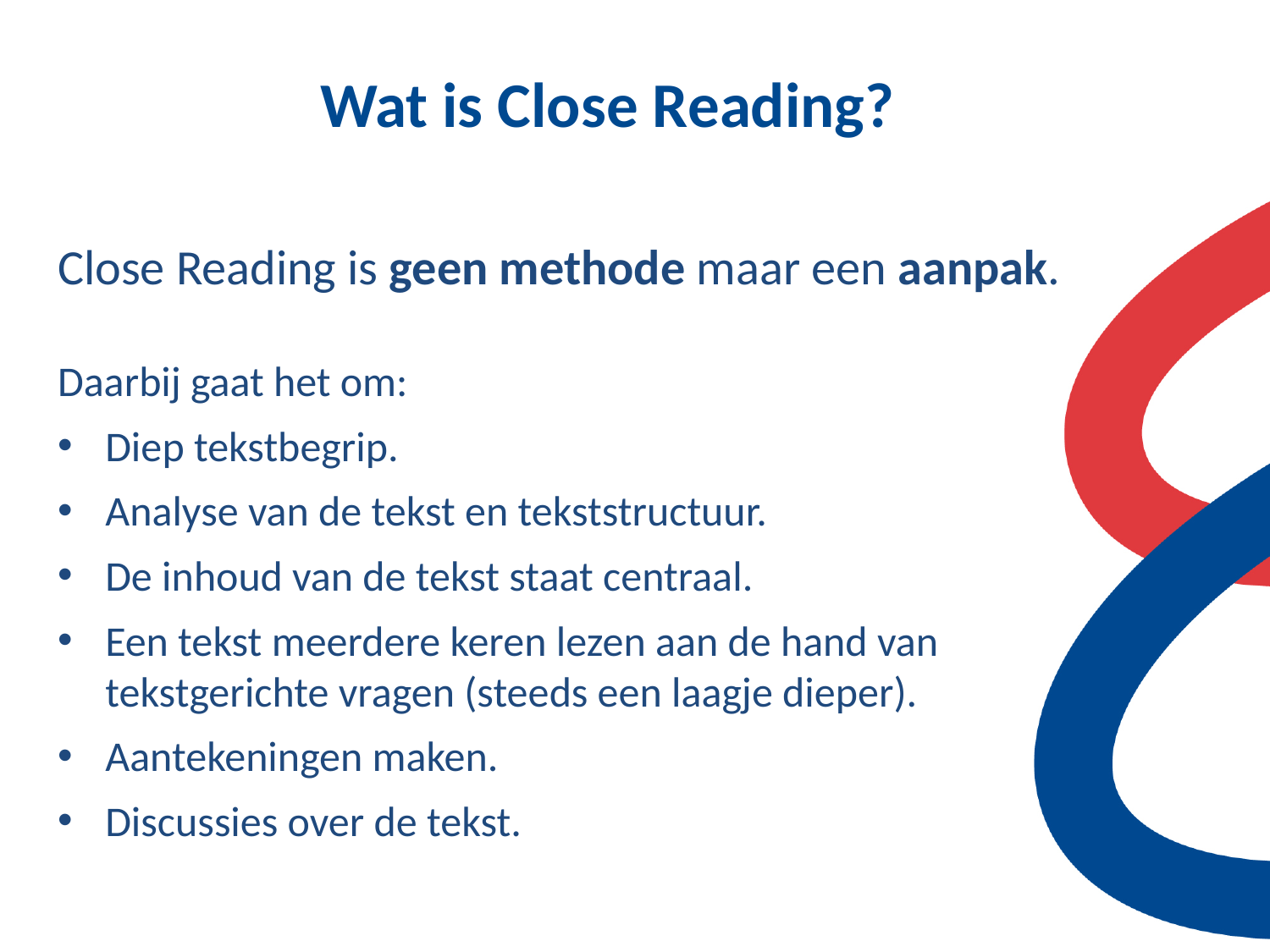

# Wat is Close Reading?

Close Reading is geen methode maar een aanpak.
Daarbij gaat het om:
Diep tekstbegrip.
Analyse van de tekst en tekststructuur.
De inhoud van de tekst staat centraal.
Een tekst meerdere keren lezen aan de hand van tekstgerichte vragen (steeds een laagje dieper).
Aantekeningen maken.
Discussies over de tekst.